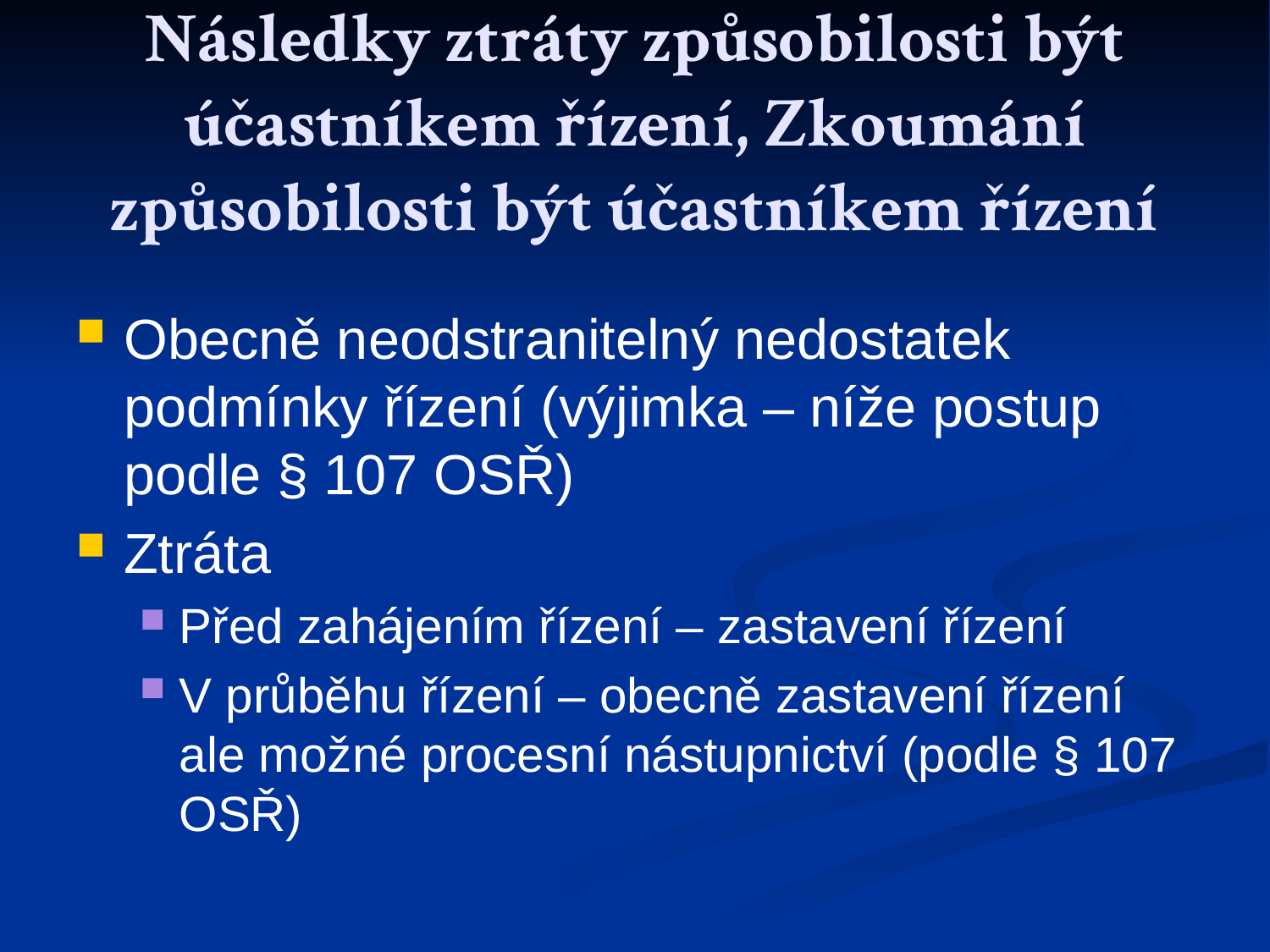

Následky ztráty způsobilosti být účastníkem řízení, Zkoumání způsobilosti být účastníkem řízení
Obecně neodstranitelný nedostatek podmínky řízení (výjimka – níže postup podle § 107 OSŘ)
Ztráta
Před zahájením řízení – zastavení řízení
V průběhu řízení – obecně zastavení řízení ale možné procesní nástupnictví (podle § 107 OSŘ)